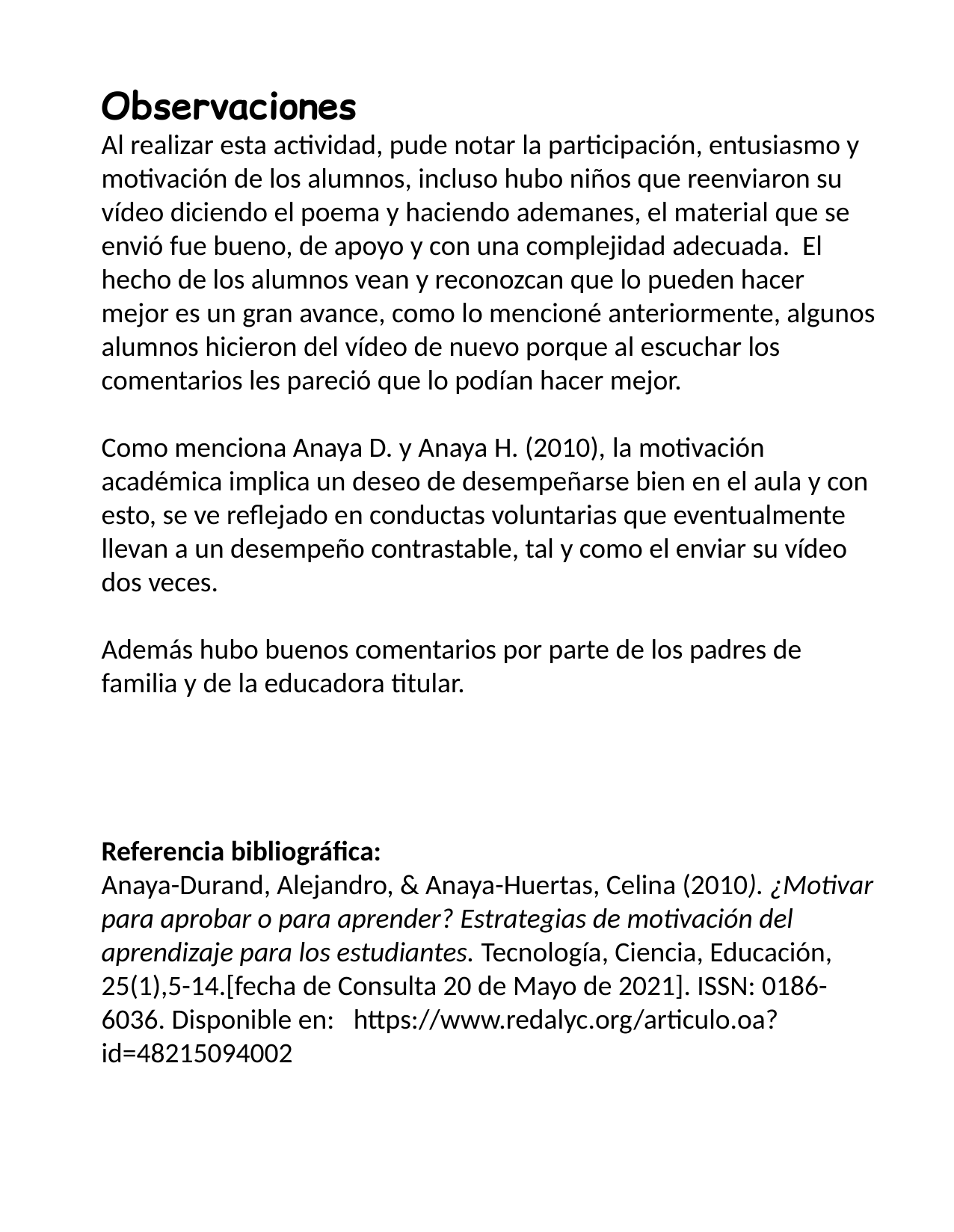

Observaciones
Al realizar esta actividad, pude notar la participación, entusiasmo y motivación de los alumnos, incluso hubo niños que reenviaron su vídeo diciendo el poema y haciendo ademanes, el material que se envió fue bueno, de apoyo y con una complejidad adecuada.  El hecho de los alumnos vean y reconozcan que lo pueden hacer mejor es un gran avance, como lo mencioné anteriormente, algunos alumnos hicieron del vídeo de nuevo porque al escuchar los comentarios les pareció que lo podían hacer mejor.

Como menciona Anaya D. y Anaya H. (2010), la motivación académica implica un deseo de desempeñarse bien en el aula y con esto, se ve reflejado en conductas voluntarias que eventualmente llevan a un desempeño contrastable, tal y como el enviar su vídeo dos veces.

Además hubo buenos comentarios por parte de los padres de familia y de la educadora titular.

Referencia bibliográfica:
Anaya-Durand, Alejandro, & Anaya-Huertas, Celina (2010). ¿Motivar para aprobar o para aprender? Estrategias de motivación del aprendizaje para los estudiantes. Tecnología, Ciencia, Educación, 25(1),5-14.[fecha de Consulta 20 de Mayo de 2021]. ISSN: 0186-6036. Disponible en:   https://www.redalyc.org/articulo.oa?id=48215094002